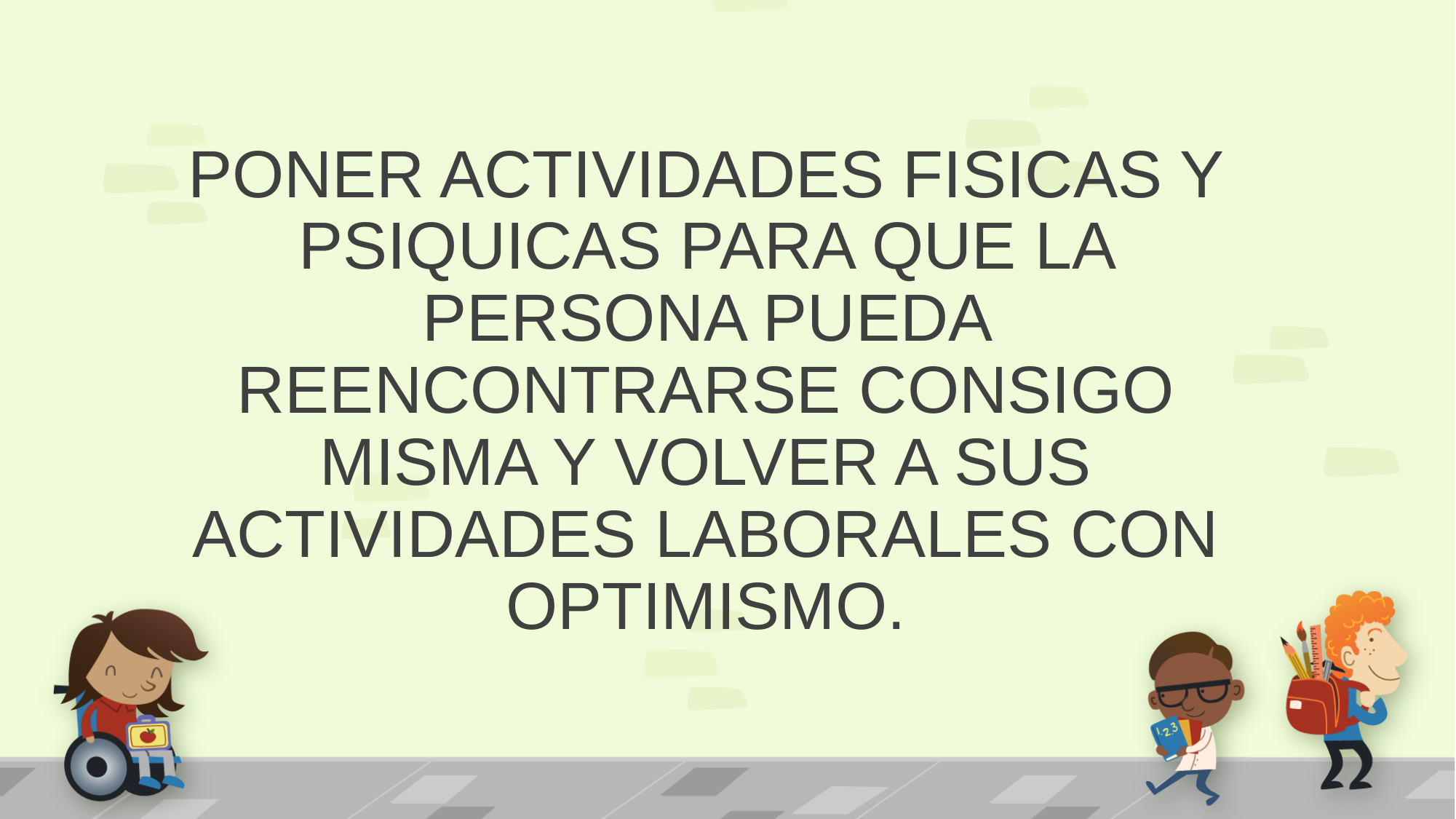

PONER ACTIVIDADES FISICAS Y PSIQUICAS PARA QUE LA PERSONA PUEDA REENCONTRARSE CONSIGO MISMA Y VOLVER A SUS ACTIVIDADES LABORALES CON OPTIMISMO.